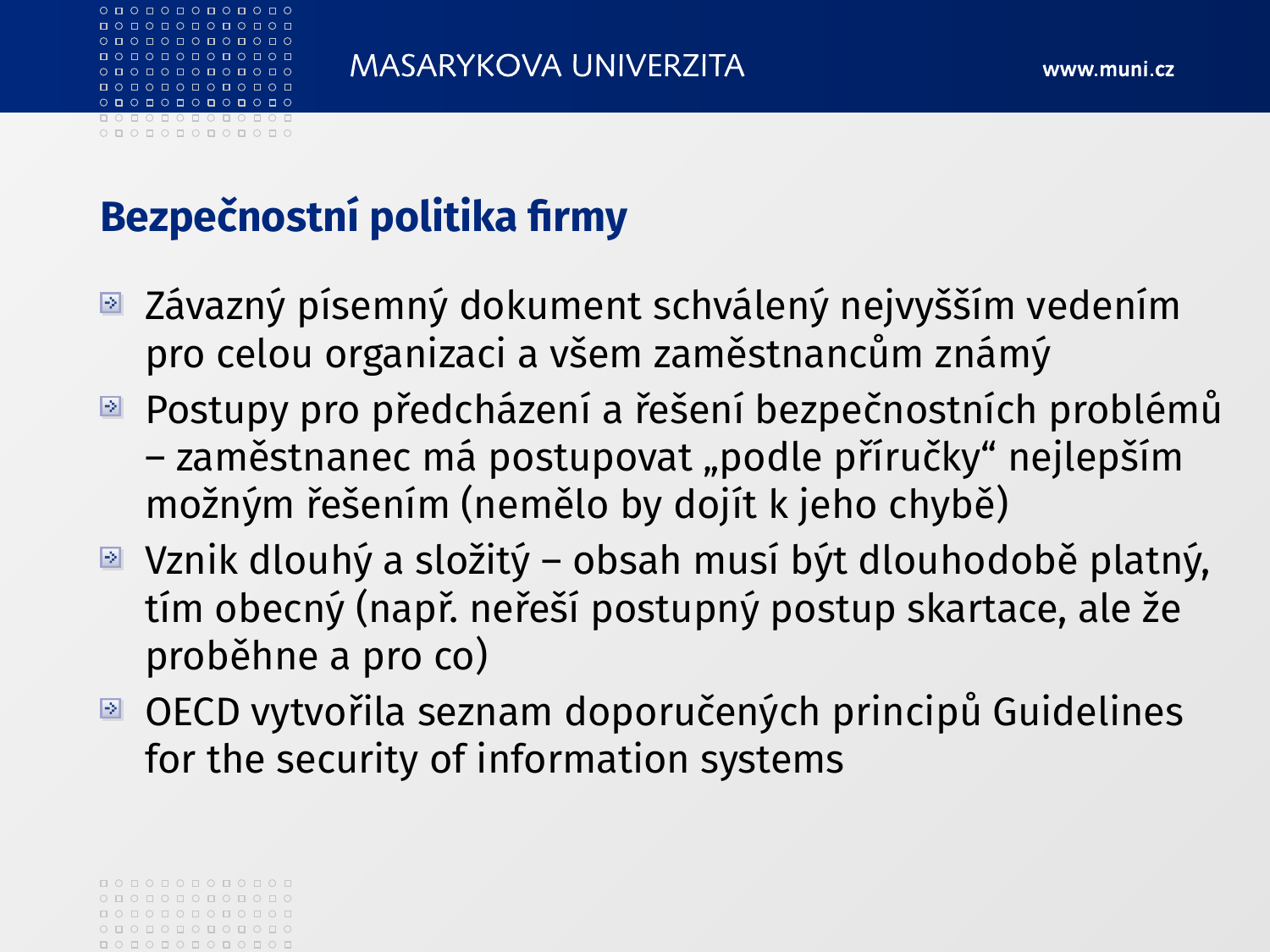

# Bezpečnostní politika firmy
Závazný písemný dokument schválený nejvyšším vedením pro celou organizaci a všem zaměstnancům známý
Postupy pro předcházení a řešení bezpečnostních problémů – zaměstnanec má postupovat „podle příručky“ nejlepším možným řešením (nemělo by dojít k jeho chybě)
Vznik dlouhý a složitý – obsah musí být dlouhodobě platný, tím obecný (např. neřeší postupný postup skartace, ale že proběhne a pro co)
OECD vytvořila seznam doporučených principů Guidelines for the security of information systems